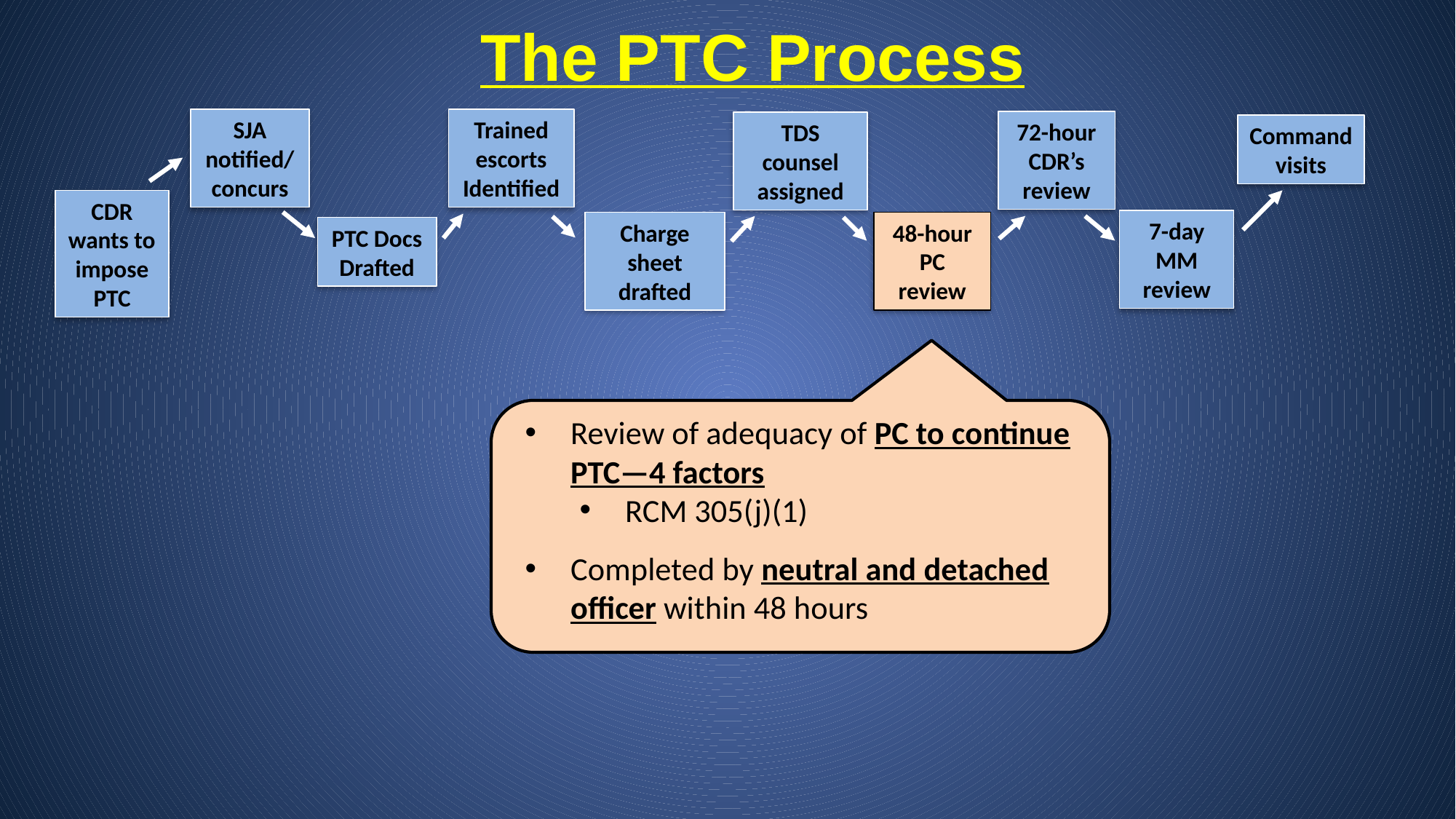

# The PTC Process
SJA notified/ concurs
Trained escorts Identified
72-hour CDR’s review
TDS counsel assigned
Command visits
CDR wants to impose PTC
7-day MM review
48-hour PC review
Charge sheet drafted
PTC Docs
Drafted

Review of adequacy of PC to continue PTC—4 factors
RCM 305(j)(1)

Completed by neutral and detached officer within 48 hours